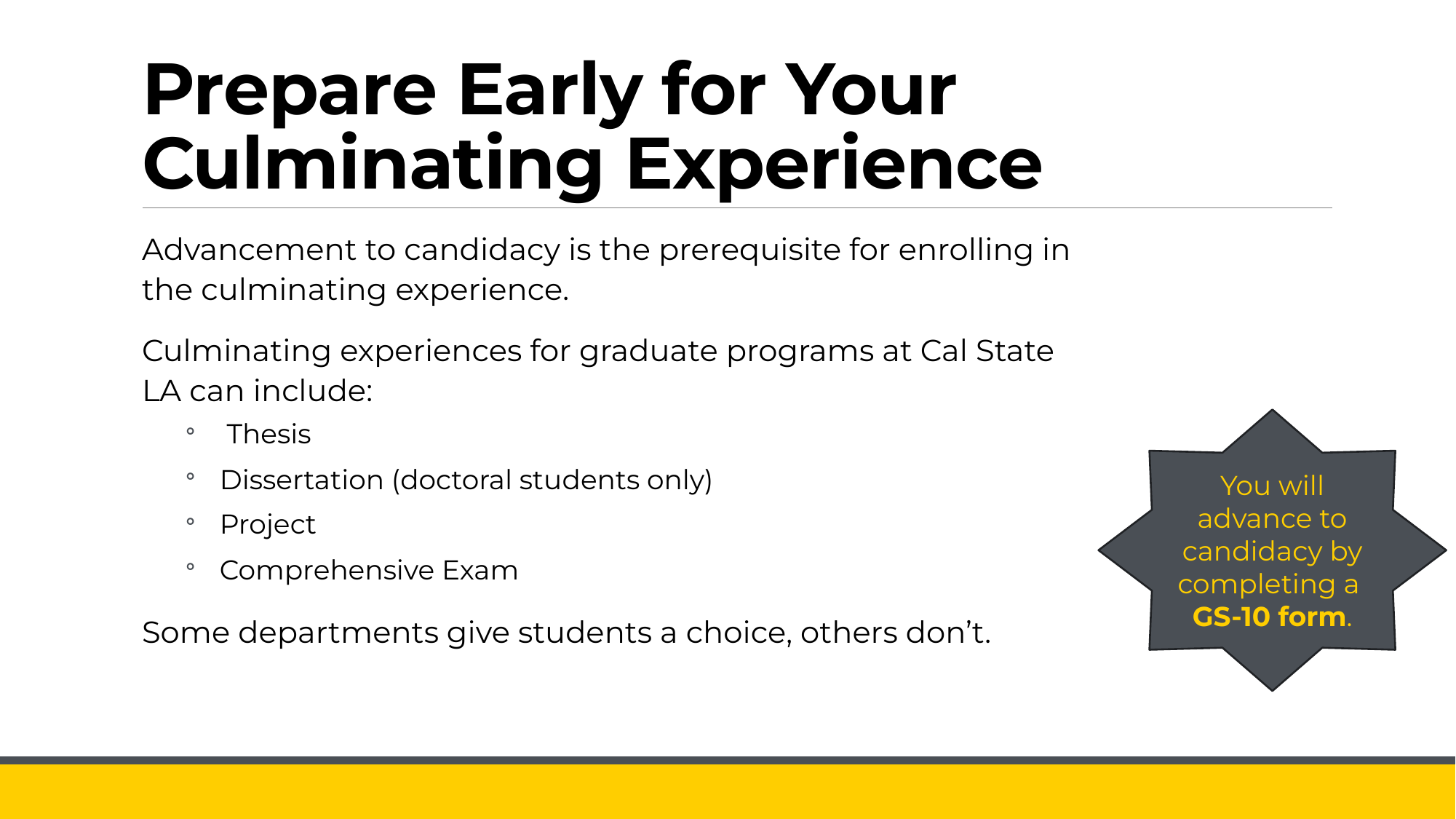

# Prepare Early for Your Culminating Experience
Advancement to candidacy is the prerequisite for enrolling in the culminating experience.
Culminating experiences for graduate programs at Cal State LA can include:
 Thesis
Dissertation (doctoral students only)
Project
Comprehensive Exam
Some departments give students a choice, others don’t.

You will advance to candidacy by completing a
GS-10 form.